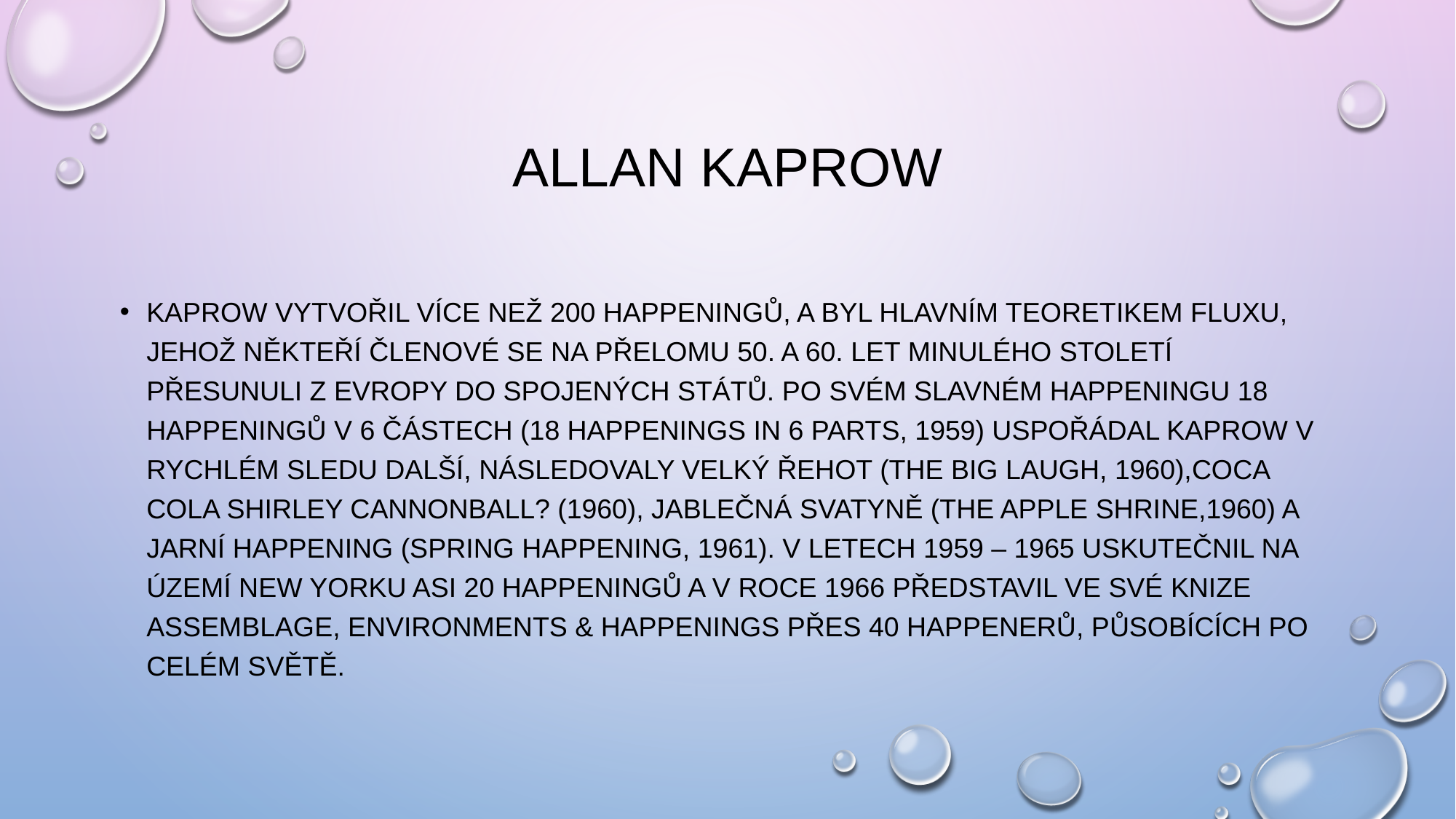

# Allan Kaprow
Kaprow vytvořil více než 200 happeningů, a byl hlavním teoretikem Fluxu, jehož někteří členové se na přelomu 50. a 60. let minulého století přesunuli z Evropy do Spojených států. Po svém slavném happeningu 18 happeningů v 6 částech (18 happenings in 6 Parts, 1959) uspořádal Kaprow v rychlém sledu další, následovaly Velký řehot (The Big Laugh, 1960),Coca Cola Shirley Cannonball? (1960), Jablečná svatyně (The Apple Shrine,1960) a Jarní happening (Spring Happening, 1961). V letech 1959 – 1965 uskutečnil na území New Yorku asi 20 happeningů a v roce 1966 představil ve své knize Assemblage, environments & happenings přes 40 happenerů, působících po celém světě.